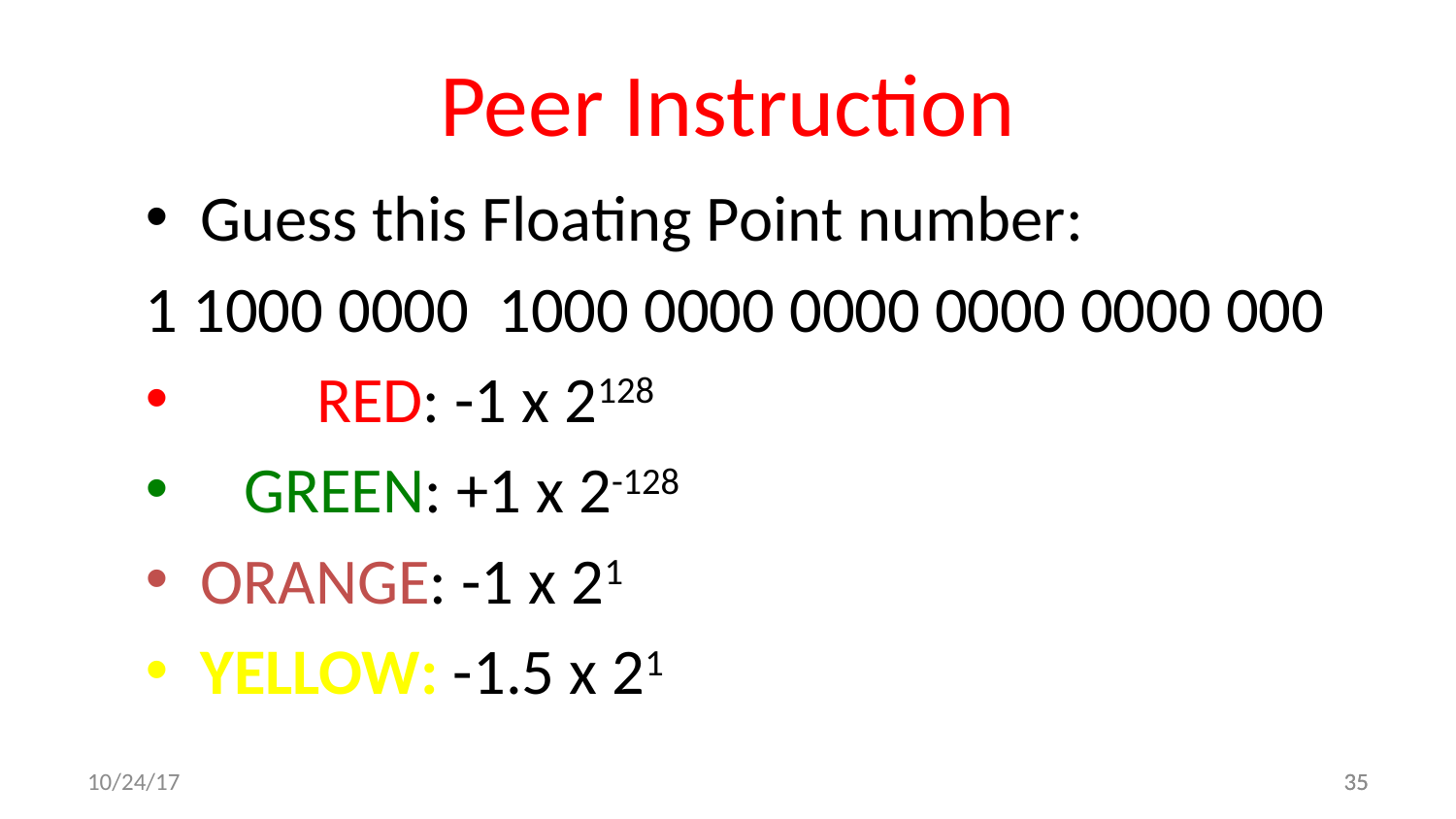

# Peer Instruction
Guess this Floating Point number:
1 1000 0000  1000 0000 0000 0000 0000 000
        RED: -1 x 2128
   GREEN: +1 x 2-128
ORANGE: -1 x 21
YELLOW: -1.5 x 21

35
10/24/17
35